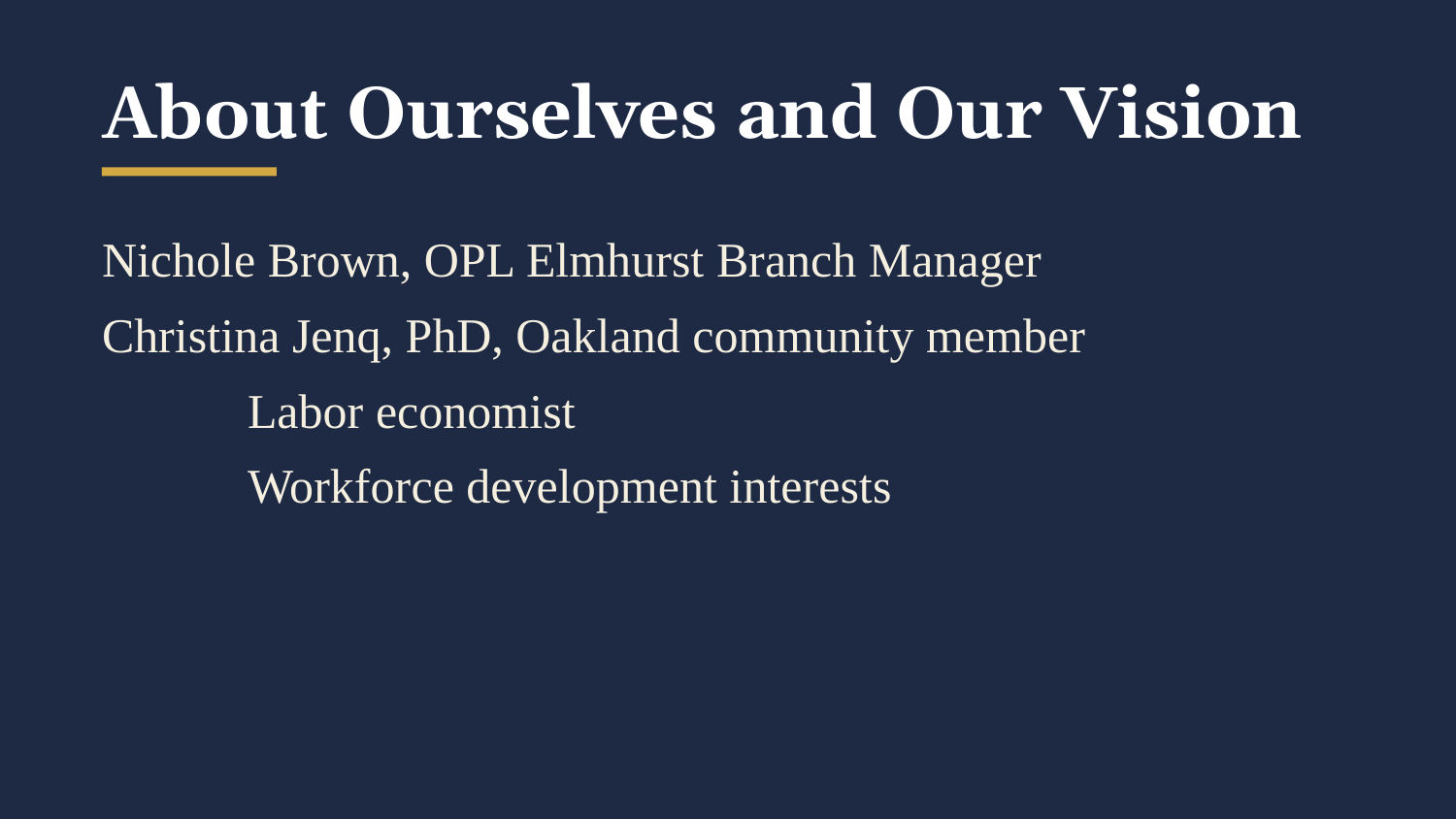

About Ourselves and Our Vision

Nichole Brown, OPL Elmhurst Branch Manager
Christina Jenq, PhD, Oakland community member
	Labor economist
	Workforce development interests